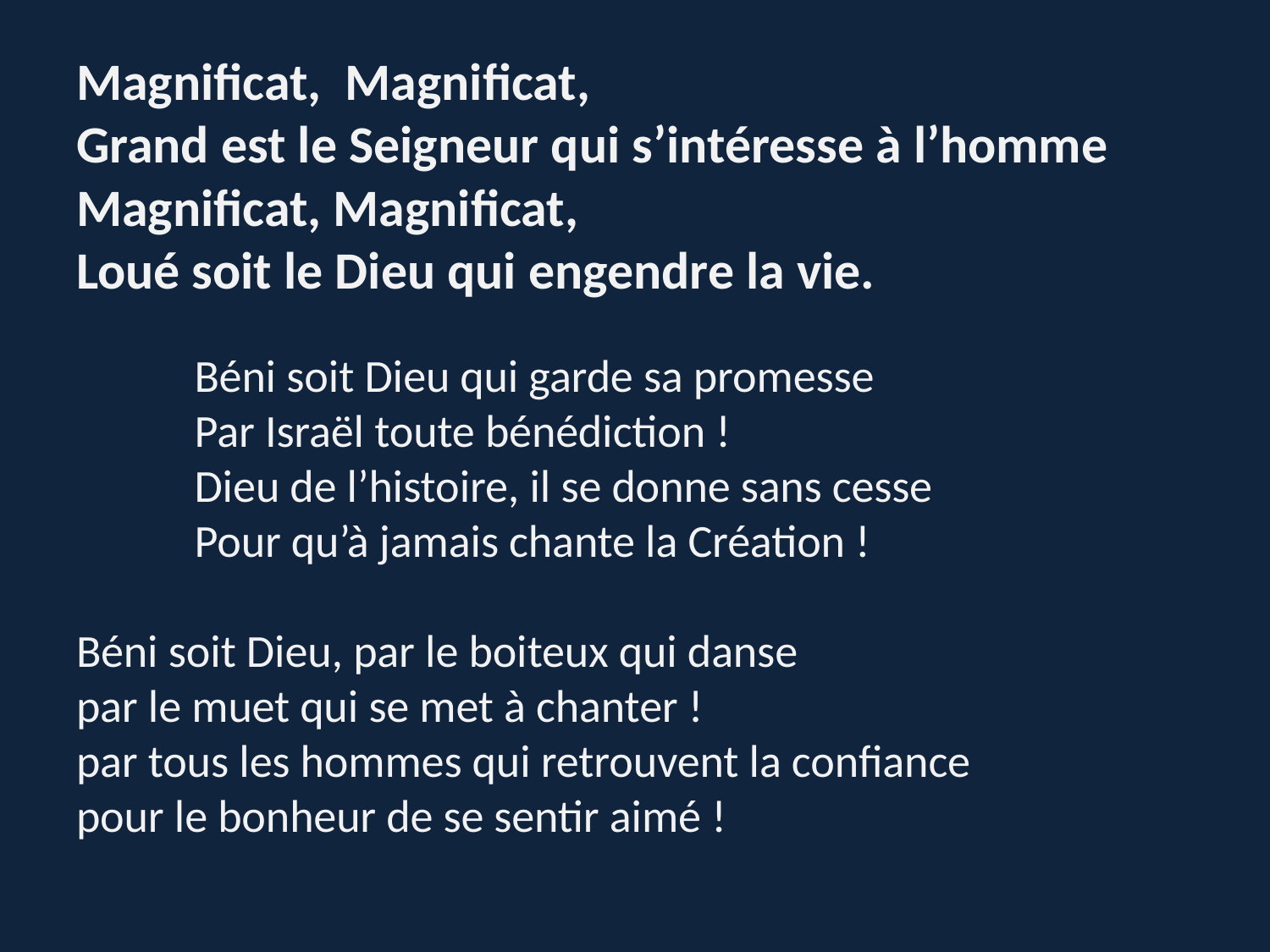

# Magnificat,  Magnificat, Grand est le Seigneur qui s’intéresse à l’homme Magnificat, Magnificat, Loué soit le Dieu qui engendre la vie. Béni soit Dieu qui garde sa promesse Par Israël toute bénédiction ! Dieu de l’histoire, il se donne sans cesse Pour qu’à jamais chante la Création ! Béni soit Dieu, par le boiteux qui danse par le muet qui se met à chanter ! par tous les hommes qui retrouvent la confiance pour le bonheur de se sentir aimé !